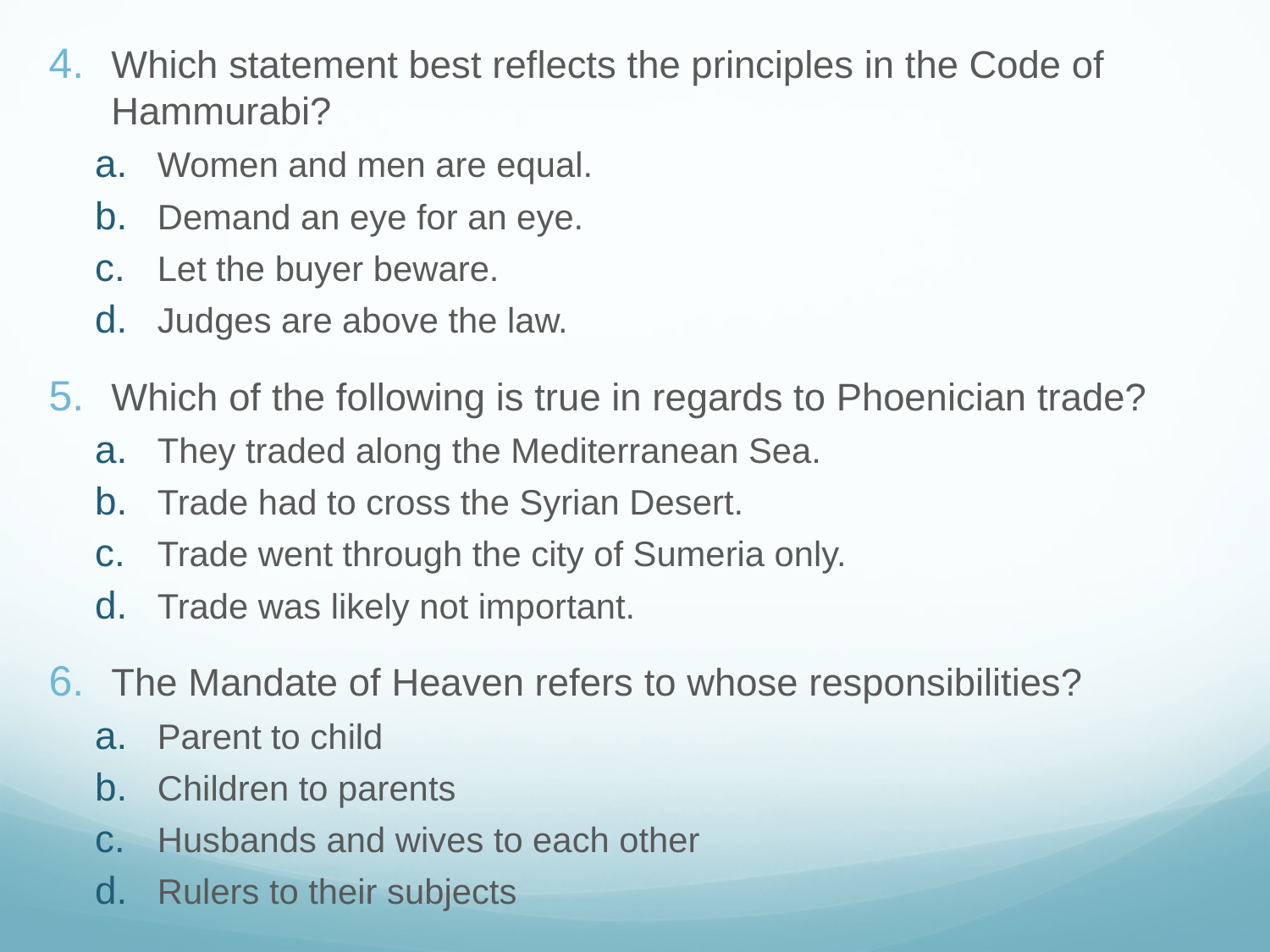

Which statement best reflects the principles in the Code of Hammurabi?
Women and men are equal.
Demand an eye for an eye.
Let the buyer beware.
Judges are above the law.
Which of the following is true in regards to Phoenician trade?
They traded along the Mediterranean Sea.
Trade had to cross the Syrian Desert.
Trade went through the city of Sumeria only.
Trade was likely not important.
The Mandate of Heaven refers to whose responsibilities?
Parent to child
Children to parents
Husbands and wives to each other
Rulers to their subjects